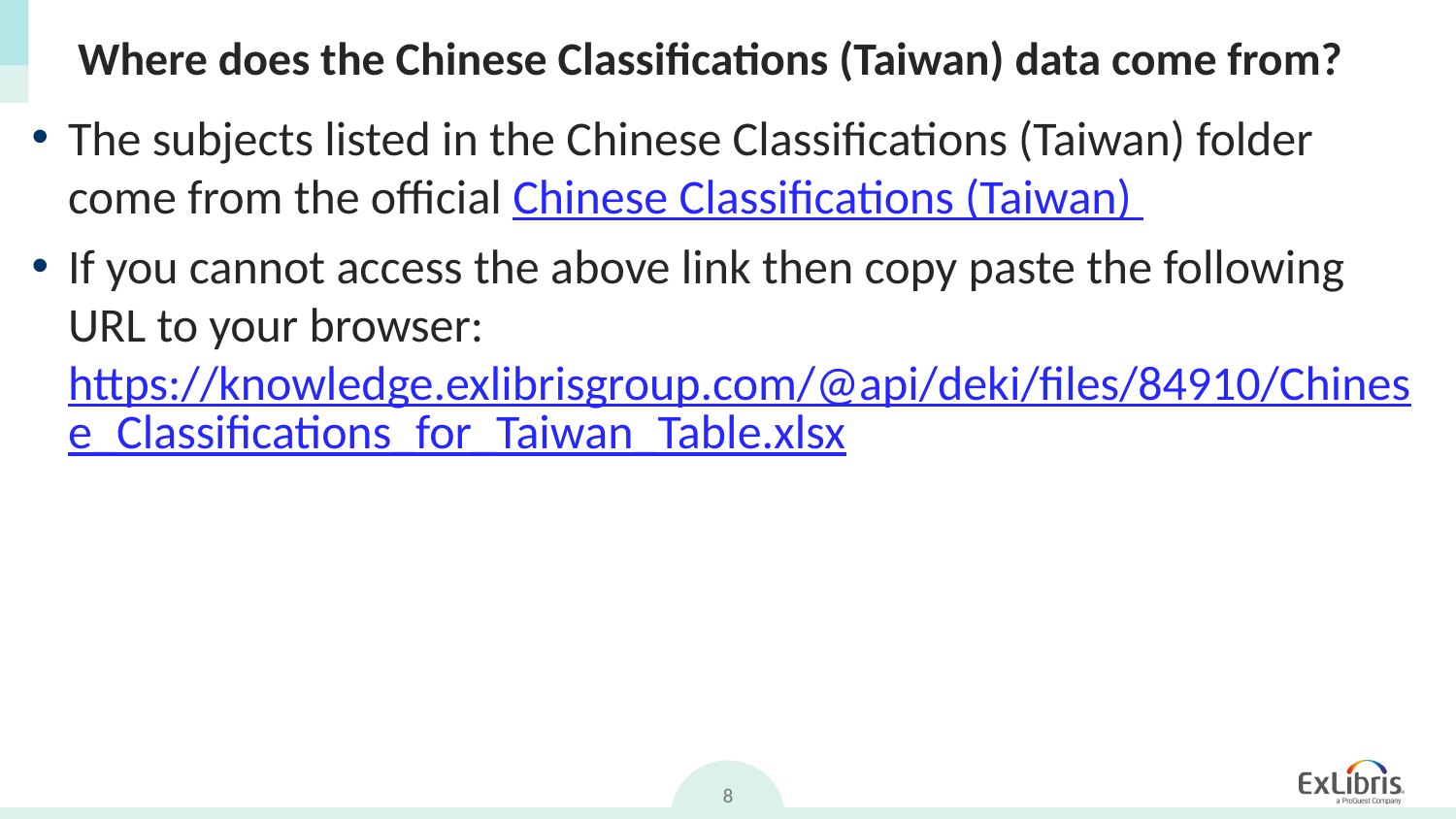

# Where does the Chinese Classifications (Taiwan) data come from?
The subjects listed in the Chinese Classifications (Taiwan) folder come from the official Chinese Classifications (Taiwan)
If you cannot access the above link then copy paste the following URL to your browser: https://knowledge.exlibrisgroup.com/@api/deki/files/84910/Chinese_Classifications_for_Taiwan_Table.xlsx
8